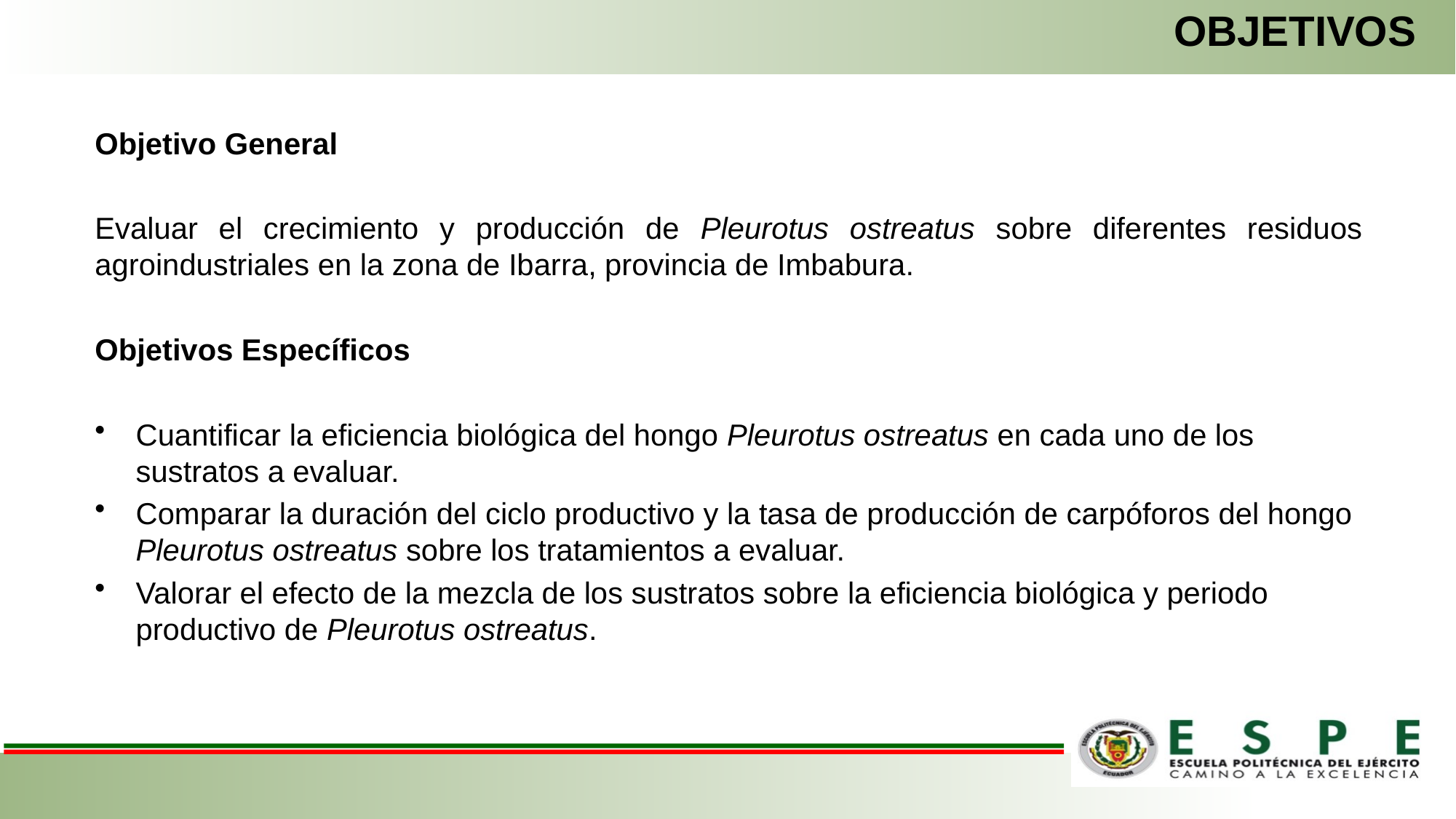

# OBJETIVOS
Objetivo General

Evaluar el crecimiento y producción de Pleurotus ostreatus sobre diferentes residuos agroindustriales en la zona de Ibarra, provincia de Imbabura.

Objetivos Específicos

Cuantificar la eficiencia biológica del hongo Pleurotus ostreatus en cada uno de los sustratos a evaluar.
Comparar la duración del ciclo productivo y la tasa de producción de carpóforos del hongo Pleurotus ostreatus sobre los tratamientos a evaluar.
Valorar el efecto de la mezcla de los sustratos sobre la eficiencia biológica y periodo productivo de Pleurotus ostreatus.